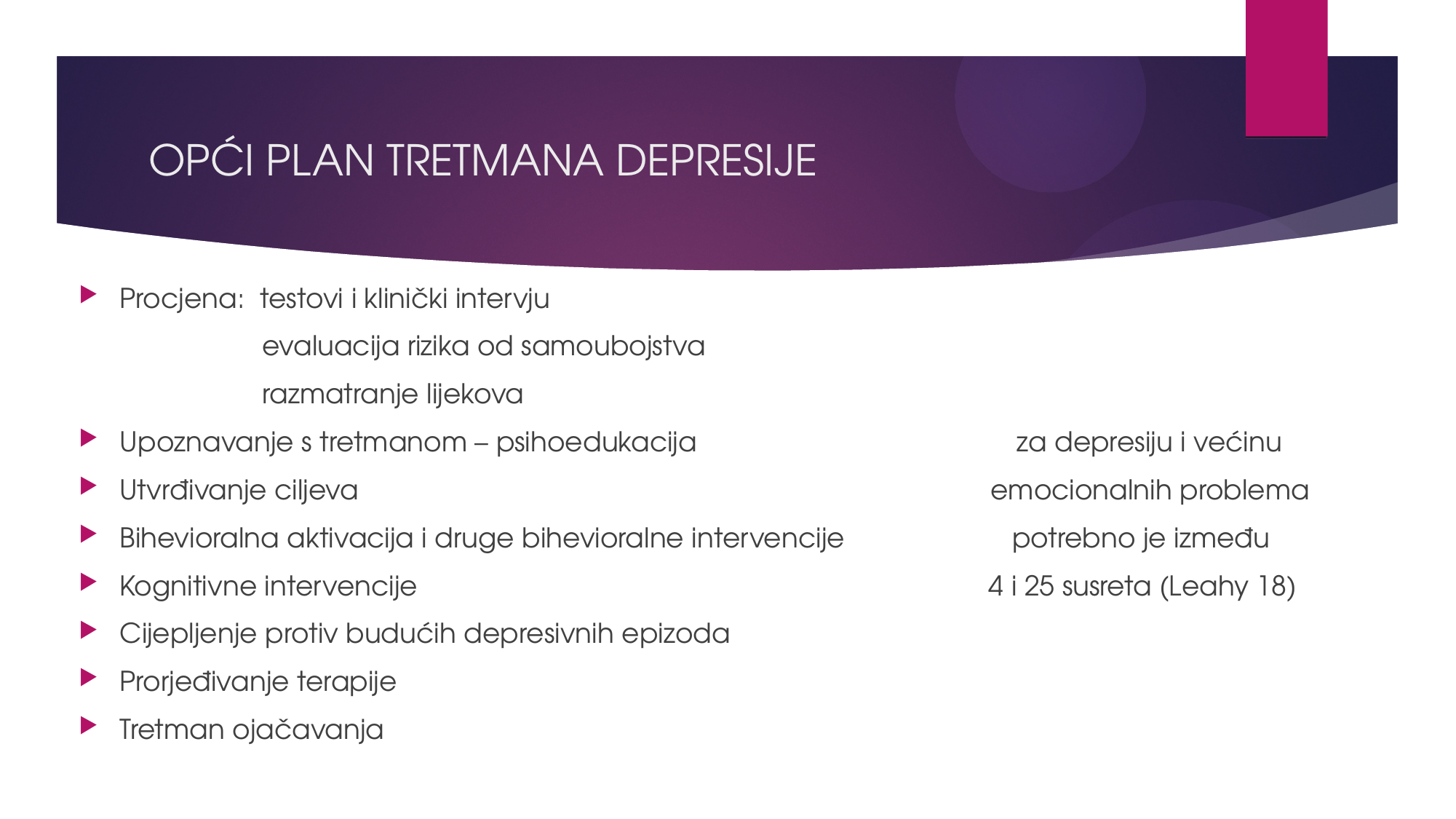

# OPĆI PLAN TRETMANA DEPRESIJE
Procjena:  testovi i klinički intervju
                        evaluacija rizika od samoubojstva
                        razmatranje lijekova
Upoznavanje s tretmanom – psihoedukacija                                          za depresiju i većinu
Utvrđivanje ciljeva                                                                                   emocionalnih problema
Bihevioralna aktivacija i druge bihevioralne intervencije                      potrebno je između
Kognitivne intervencije                                                                           4 i 25 susreta (Leahy 18)
Cijepljenje protiv budućih depresivnih epizoda
Prorjeđivanje terapije
Tretman ojačavanja